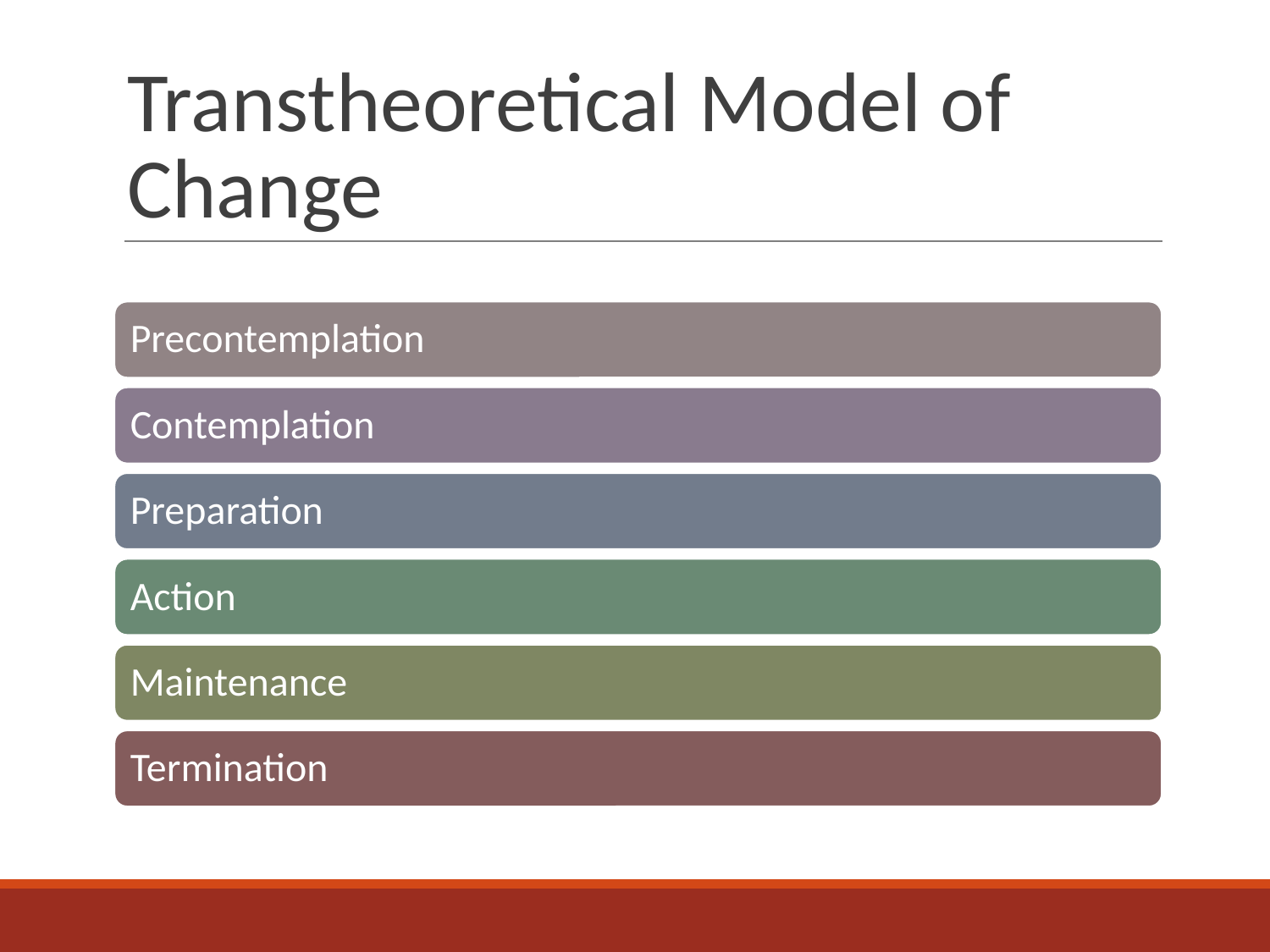

# Transtheoretical Model of Change

Precontemplation

Contemplation

Preparation

Action

Maintenance

Termination